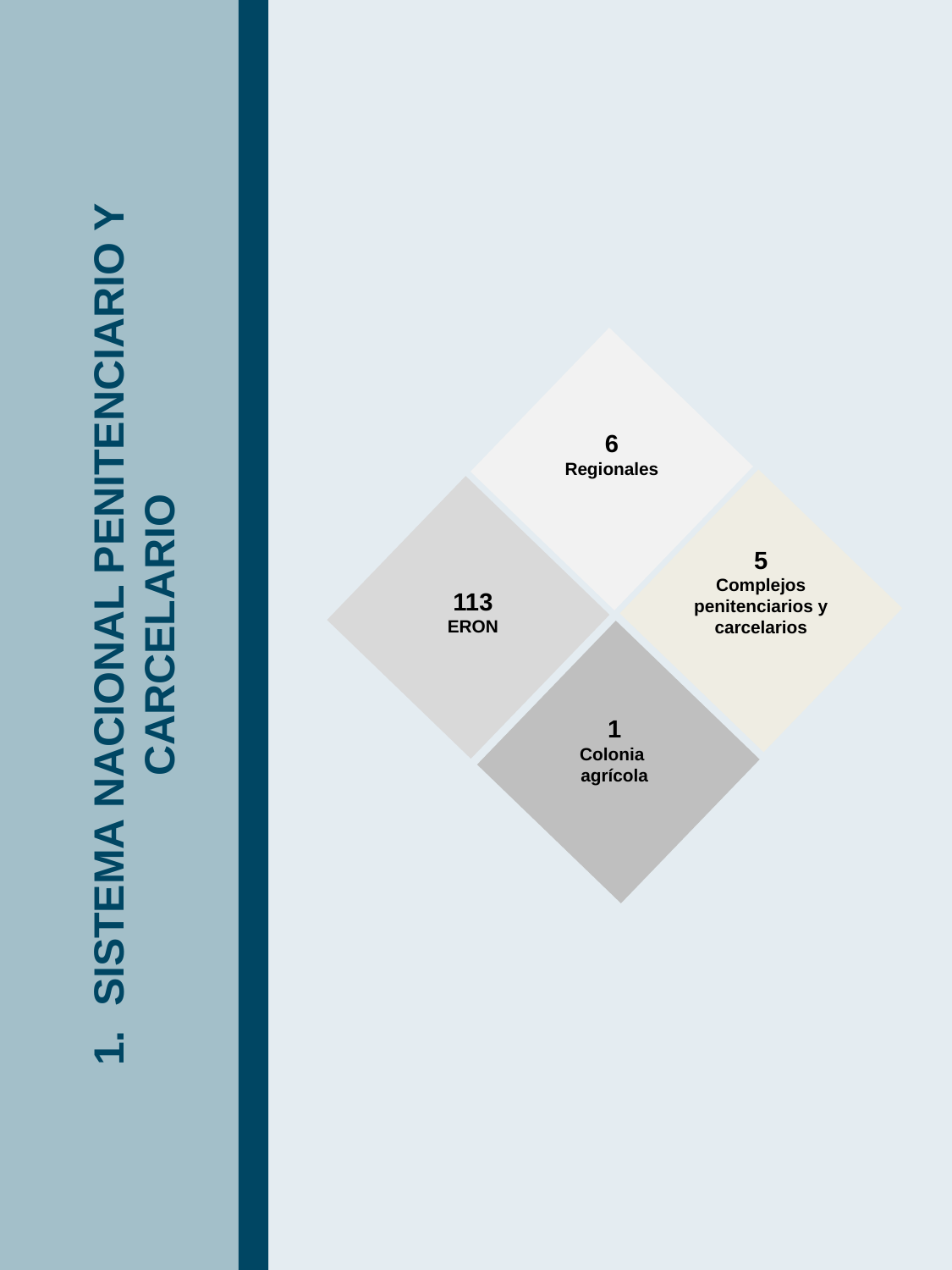

1.  SISTEMA NACIONAL PENITENCIARIO Y CARCELARIO

6
Regionales

5
Complejos penitenciarios y carcelarios
113
ERON

1
Colonia
agrícola